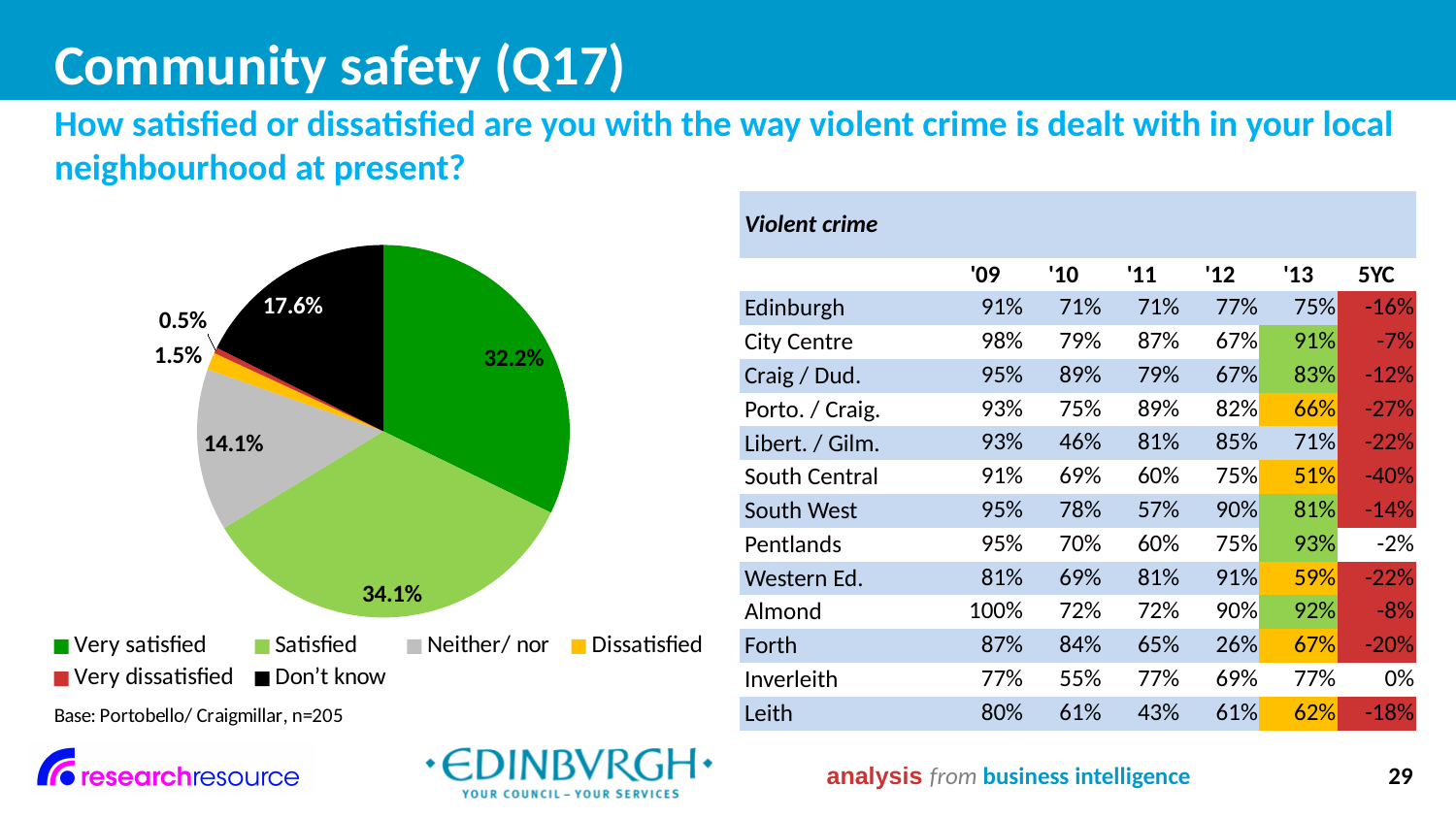

# Community safety (Q17)
How satisfied or dissatisfied are you with the way violent crime is dealt with in your local neighbourhood at present?

### Chart

| Category |  |
|---|---|
| Very satisfied | 0.3220000000000002 |
| Satisfied | 0.3410000000000001 |
| Neither/ nor | 0.14100000000000001 |
| Dissatisfied | 0.014999999999999998 |
| Very dissatisfied | 0.005000000000000003 |
| Don’t know | 0.17600000000000007 |
| Violent crime |  |  |  |  |  |  |
| --- | --- | --- | --- | --- | --- | --- |
|  | '09 | '10 | '11 | '12 | '13 | 5YC |
| Edinburgh | 91% | 71% | 71% | 77% | 75% | -16% |
| City Centre | 98% | 79% | 87% | 67% | 91% | -7% |
| Craig / Dud. | 95% | 89% | 79% | 67% | 83% | -12% |
| Porto. / Craig. | 93% | 75% | 89% | 82% | 66% | -27% |
| Libert. / Gilm. | 93% | 46% | 81% | 85% | 71% | -22% |
| South Central | 91% | 69% | 60% | 75% | 51% | -40% |
| South West | 95% | 78% | 57% | 90% | 81% | -14% |
| Pentlands | 95% | 70% | 60% | 75% | 93% | -2% |
| Western Ed. | 81% | 69% | 81% | 91% | 59% | -22% |
| Almond | 100% | 72% | 72% | 90% | 92% | -8% |
| Forth | 87% | 84% | 65% | 26% | 67% | -20% |
| Inverleith | 77% | 55% | 77% | 69% | 77% | 0% |
| Leith | 80% | 61% | 43% | 61% | 62% | -18% |
analysis from business intelligence
29